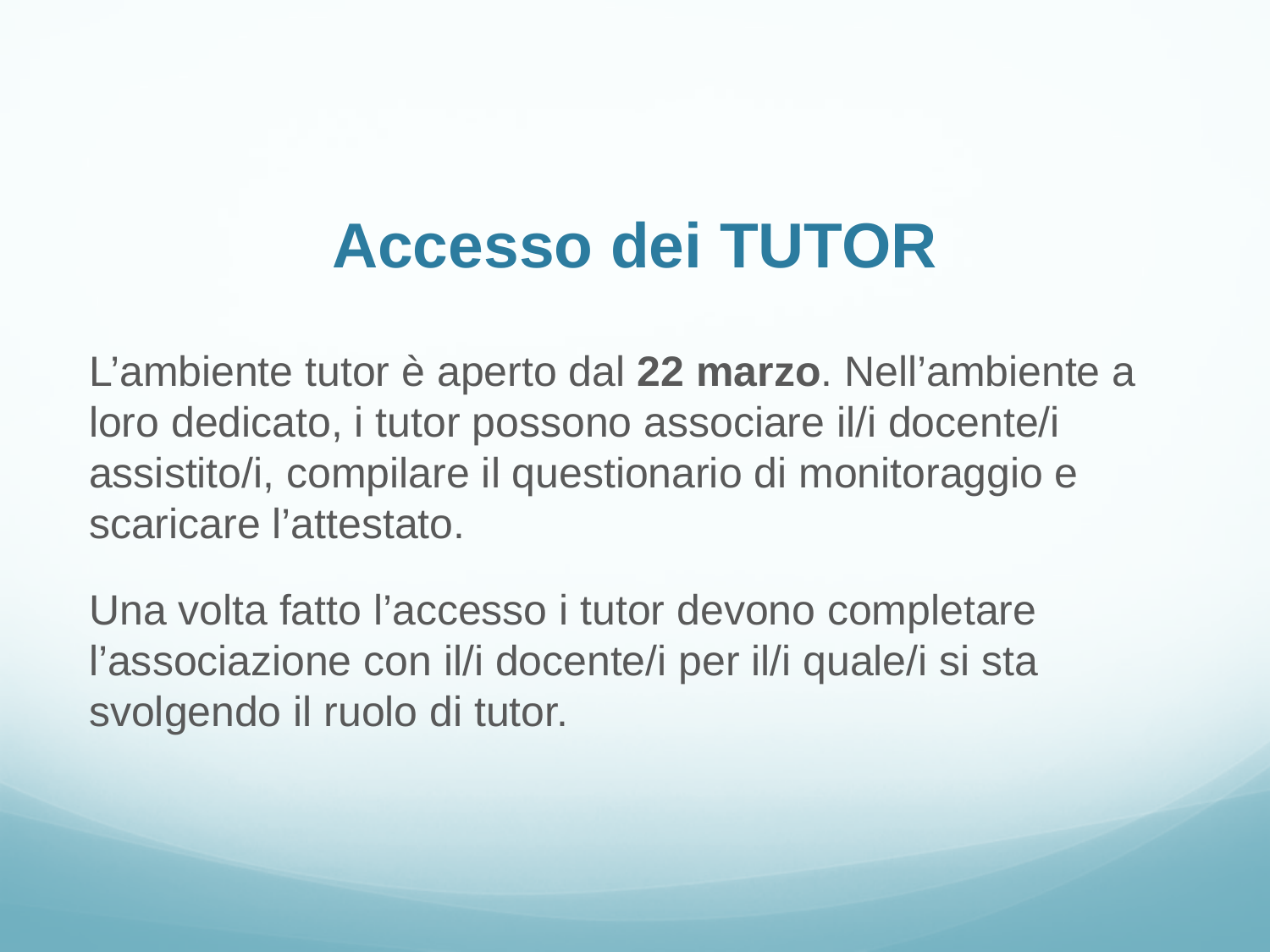

# Accesso dei TUTOR
L’ambiente tutor è aperto dal 22 marzo. Nell’ambiente a loro dedicato, i tutor possono associare il/i docente/i assistito/i, compilare il questionario di monitoraggio e scaricare l’attestato.
Una volta fatto l’accesso i tutor devono completare l’associazione con il/i docente/i per il/i quale/i si sta svolgendo il ruolo di tutor.